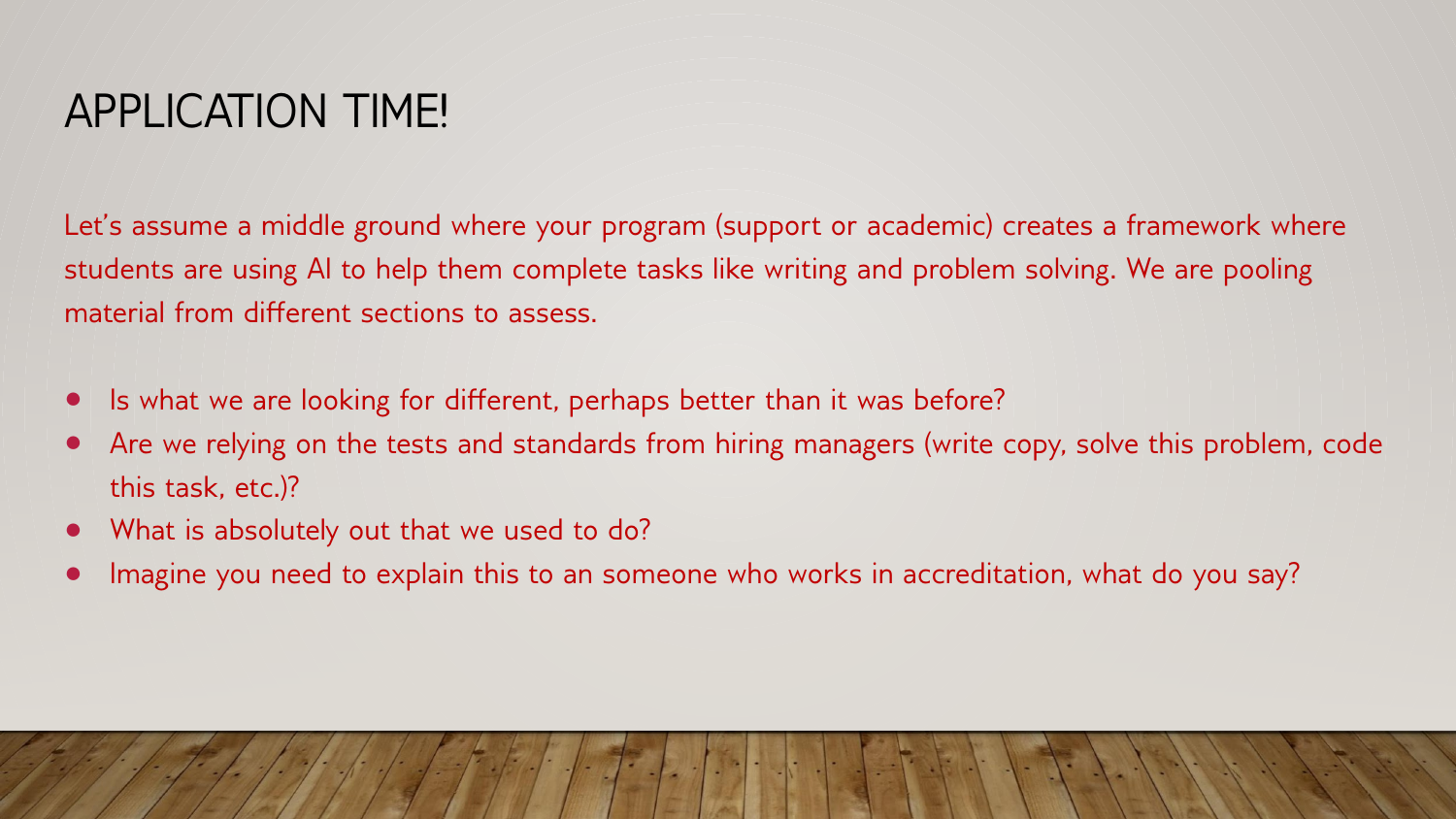

# APPLICATION TIME!
Let’s assume a middle ground where your program (support or academic) creates a framework where students are using AI to help them complete tasks like writing and problem solving. We are pooling material from different sections to assess.

Is what we are looking for different, perhaps better than it was before?
Are we relying on the tests and standards from hiring managers (write copy, solve this problem, code this task, etc.)?
What is absolutely out that we used to do?
Imagine you need to explain this to an someone who works in accreditation, what do you say?